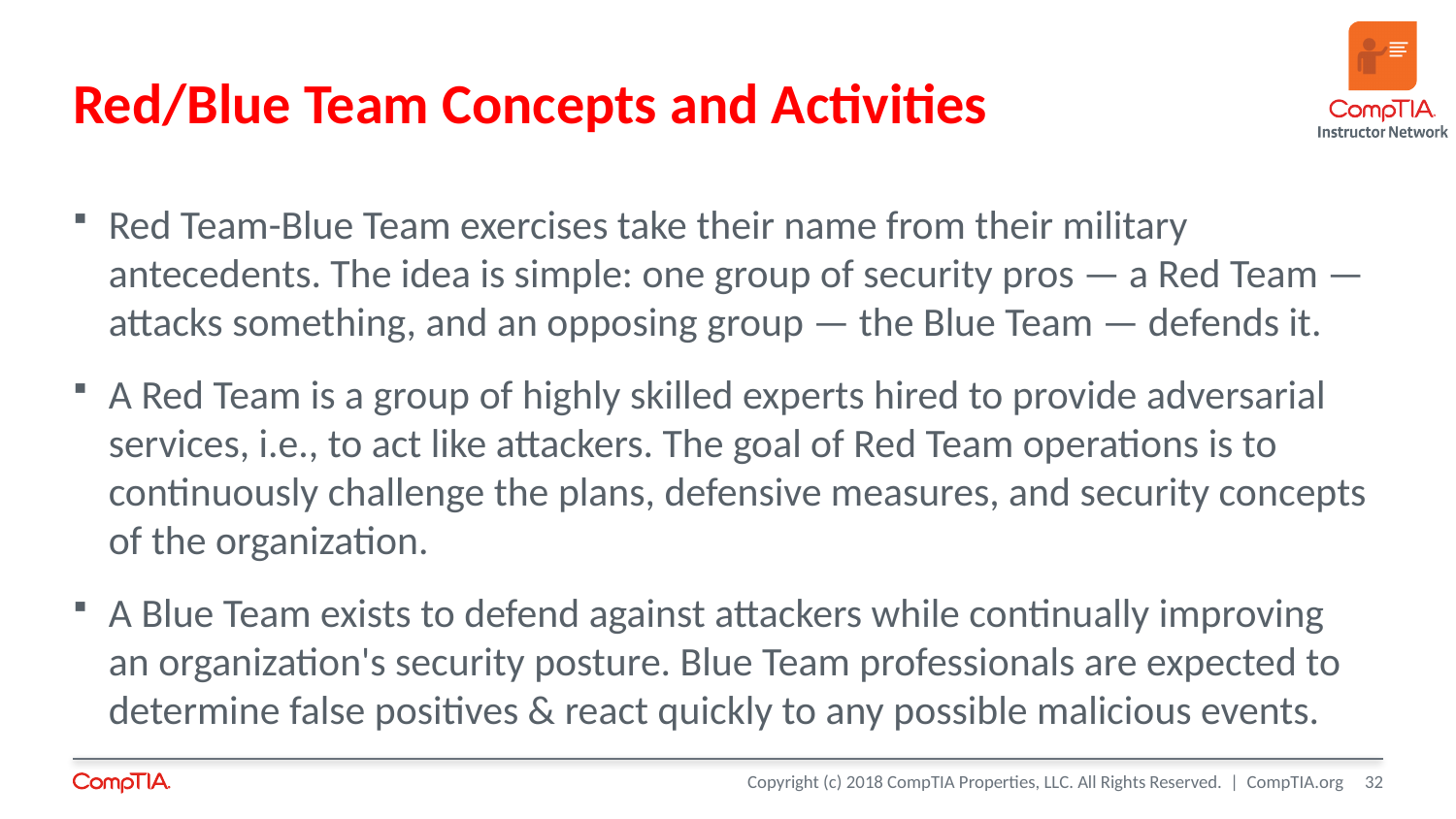

# Red/Blue Team Concepts and Activities
Red Team-Blue Team exercises take their name from their military antecedents. The idea is simple: one group of security pros — a Red Team — attacks something, and an opposing group — the Blue Team — defends it.
A Red Team is a group of highly skilled experts hired to provide adversarial services, i.e., to act like attackers. The goal of Red Team operations is to continuously challenge the plans, defensive measures, and security concepts of the organization.
A Blue Team exists to defend against attackers while continually improving an organization's security posture. Blue Team professionals are expected to determine false positives & react quickly to any possible malicious events.
32